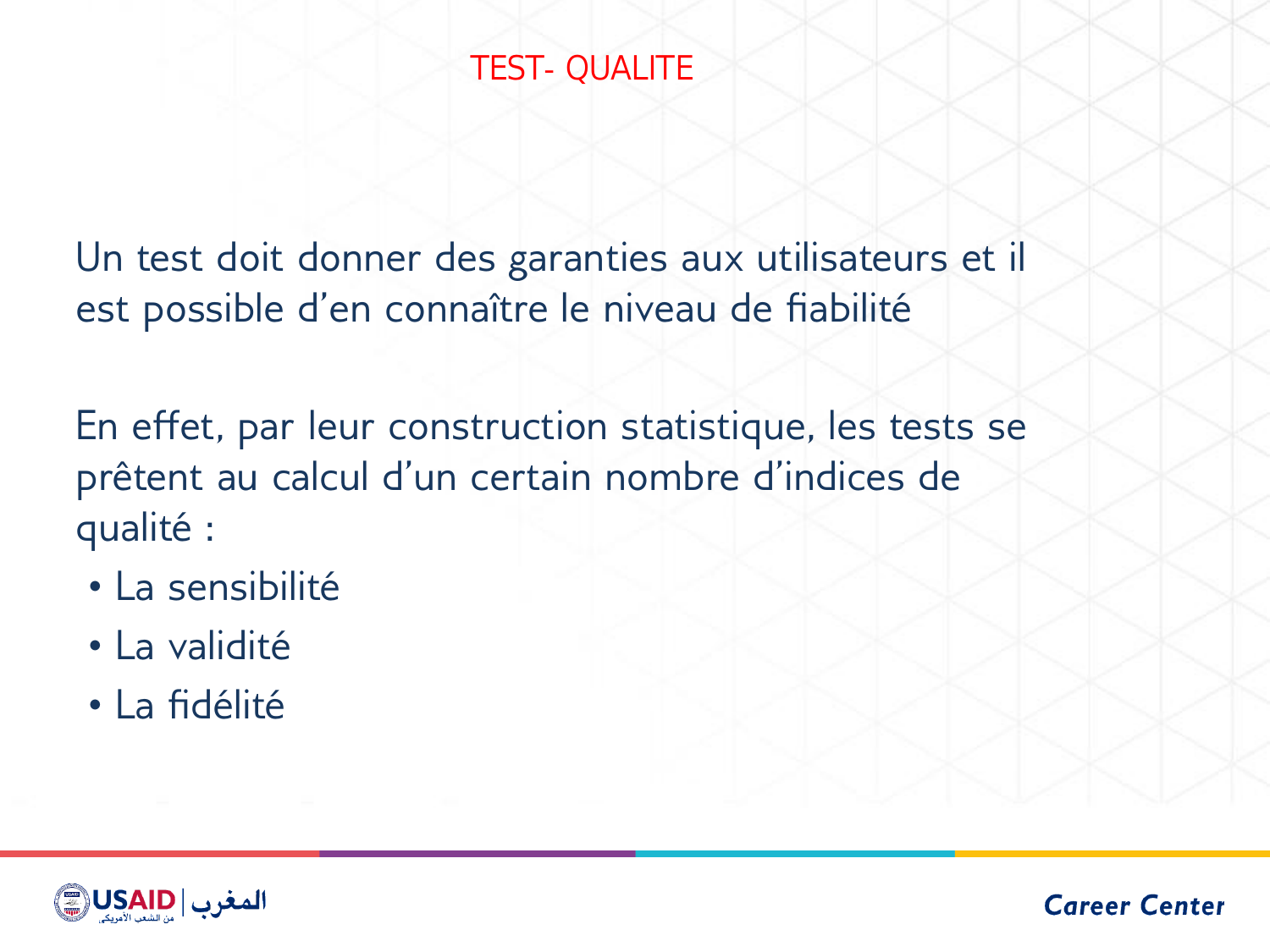

# TEST- QUALITE
Un test doit donner des garanties aux utilisateurs et il est possible d’en connaître le niveau de fiabilité

En effet, par leur construction statistique, les tests se prêtent au calcul d’un certain nombre d’indices de qualité :
 • La sensibilité
 • La validité
 • La fidélité